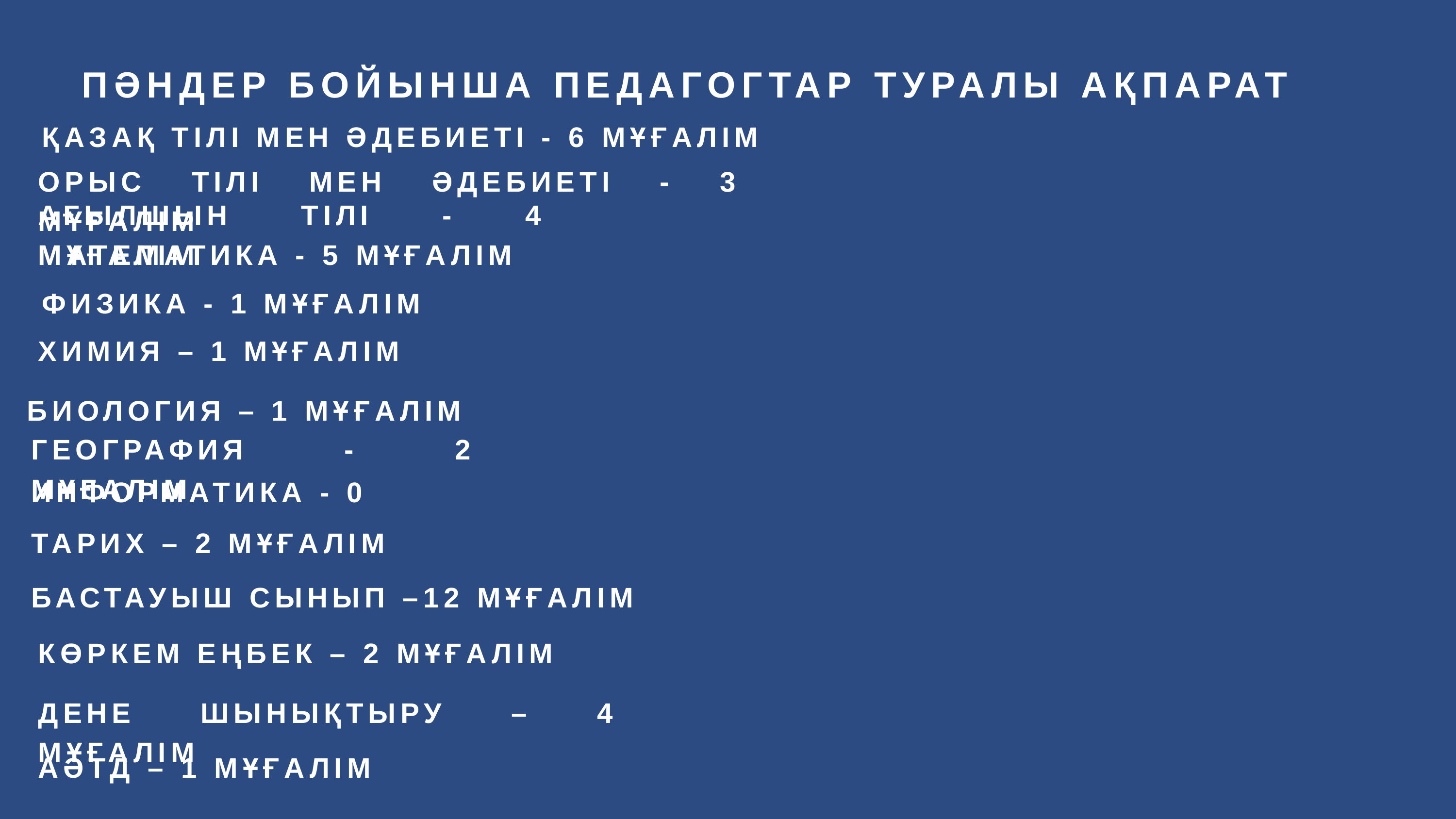

ПӘНДЕР БОЙЫНША ПЕДАГОГТАР ТУРАЛЫ АҚПАРАТ
ҚАЗАҚ ТІЛІ МЕН ӘДЕБИЕТІ - 6 МҰҒАЛІМ
ОРЫС ТІЛІ МЕН ӘДЕБИЕТІ - 3 МҰҒАЛІМ
АҒЫЛШЫН ТІЛІ - 4 МҰҒАЛІМ
МАТЕМАТИКА - 5 МҰҒАЛІМ
ФИЗИКА - 1 МҰҒАЛІМ
ХИМИЯ – 1 МҰҒАЛІМ
БИОЛОГИЯ – 1 МҰҒАЛІМ
ГЕОГРАФИЯ - 2 МҰҒАЛІМ
ИНФОРМАТИКА - 0
ТАРИХ – 2 МҰҒАЛІМ
БАСТАУЫШ СЫНЫП –12 МҰҒАЛІМ
КӨРКЕМ ЕҢБЕК – 2 МҰҒАЛІМ
ДЕНЕ ШЫНЫҚТЫРУ – 4 МҰҒАЛІМ
АӘТД – 1 МҰҒАЛІМ